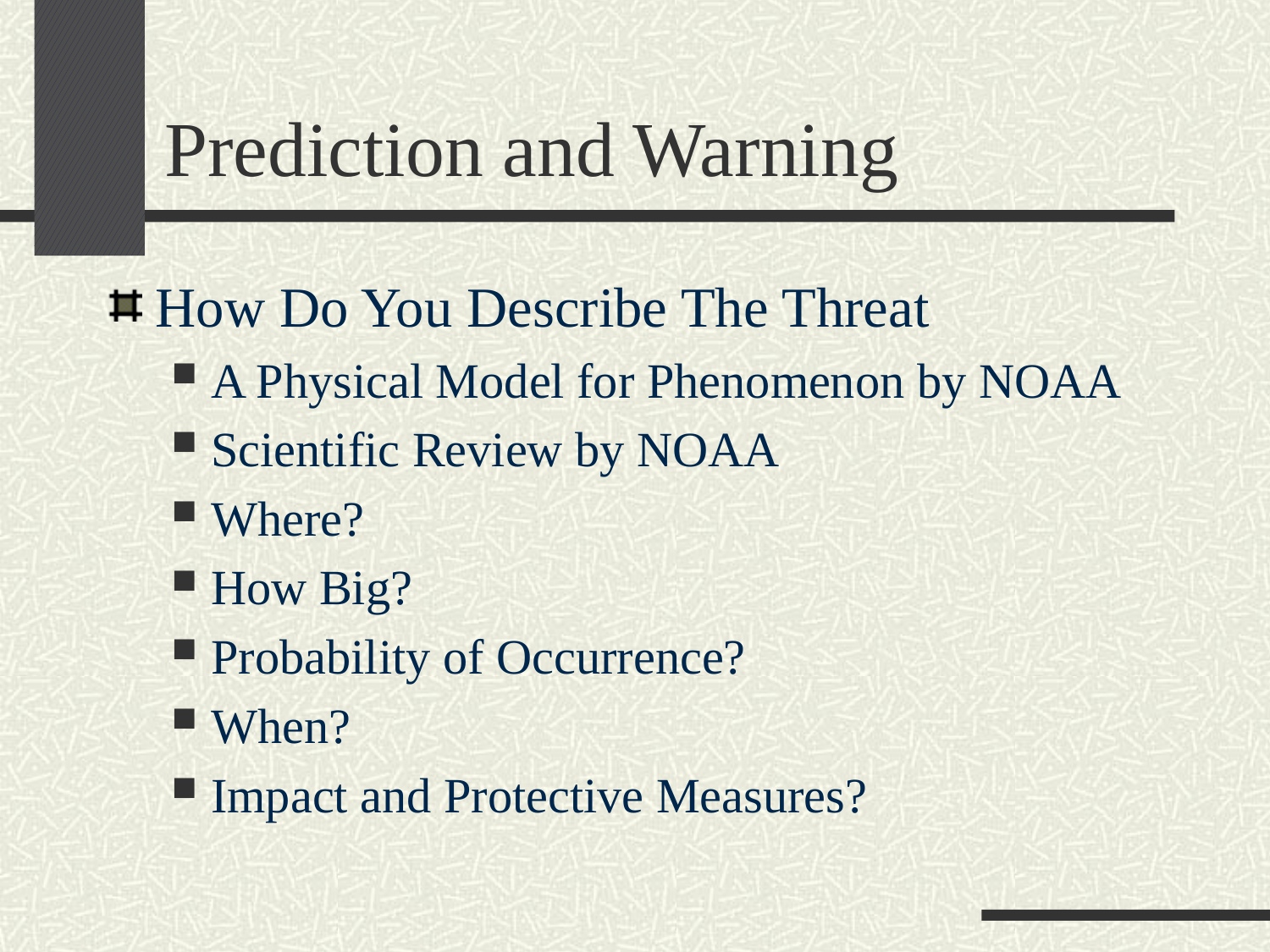

# Prediction and Warning
How Do You Describe The Threat
A Physical Model for Phenomenon by NOAA
Scientific Review by NOAA
Where?
How Big?
Probability of Occurrence?
When?
Impact and Protective Measures?